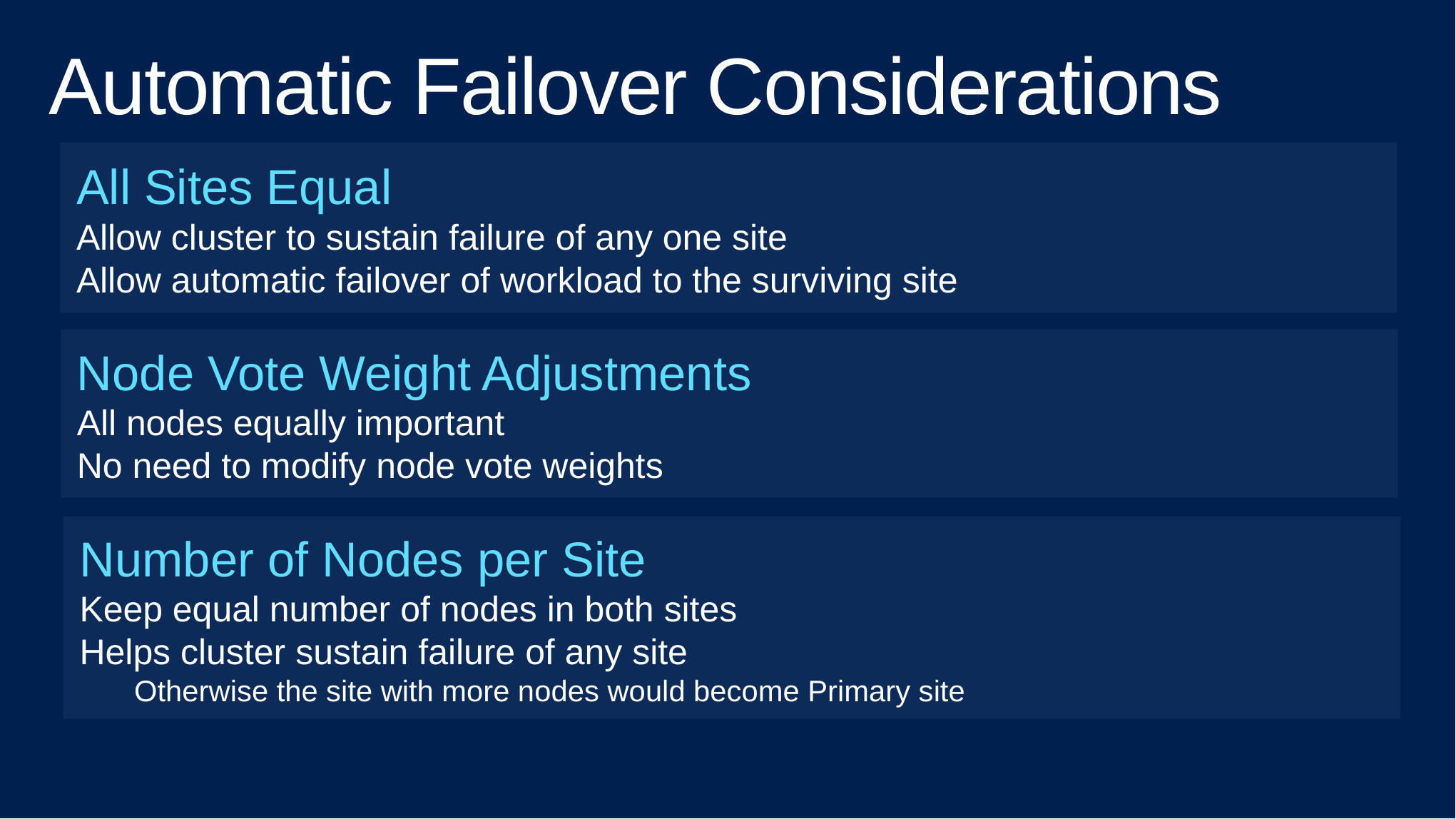

# Automatic Failover Considerations
All Sites Equal
Allow cluster to sustain failure of any one site
Allow automatic failover of workload to the surviving site
Node Vote Weight Adjustments
All nodes equally important
No need to modify node vote weights
Number of Nodes per Site
Keep equal number of nodes in both sites
Helps cluster sustain failure of any site
Otherwise the site with more nodes would become Primary site